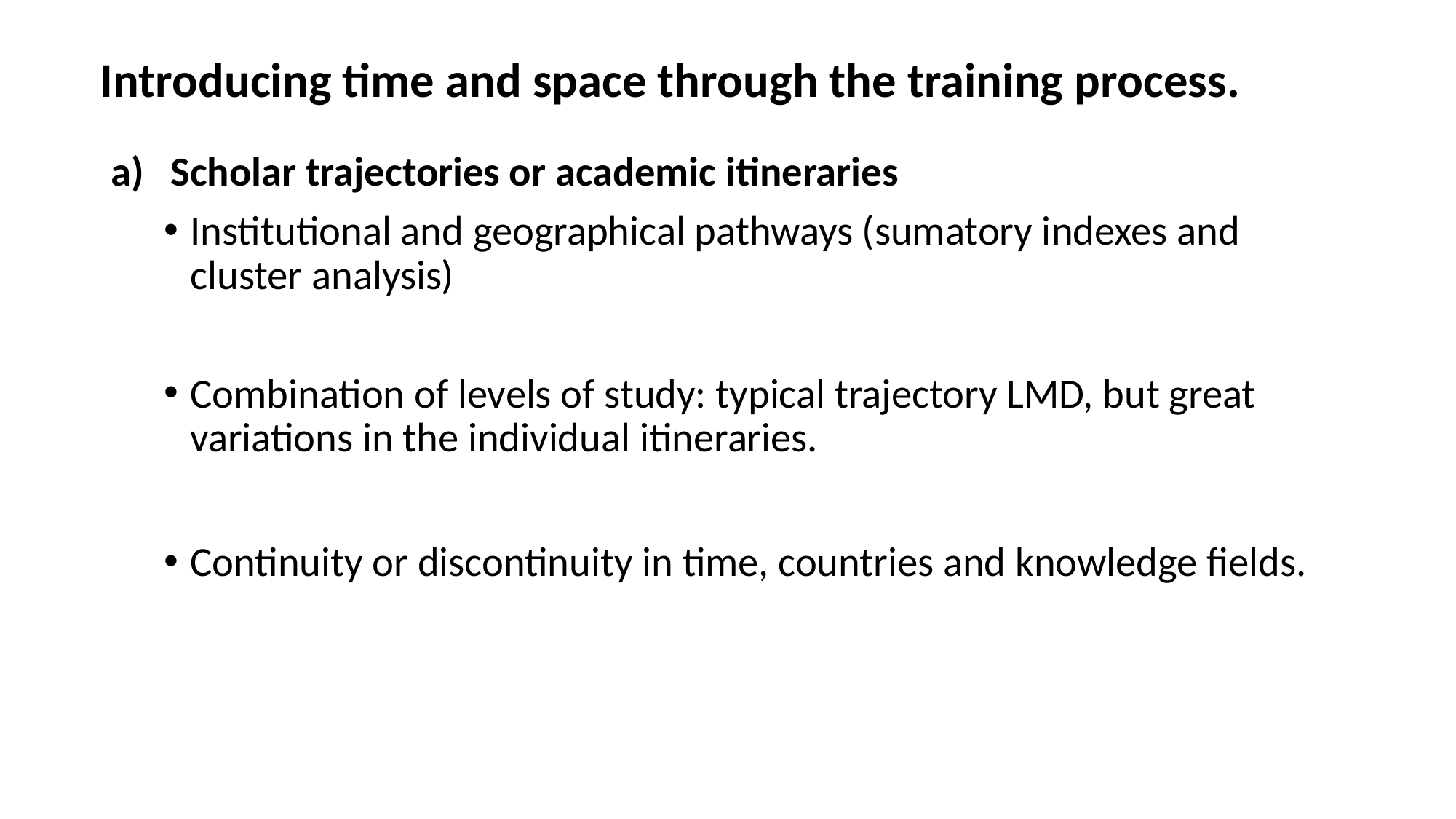

# Introducing time and space through the training process.
Scholar trajectories or academic itineraries
Institutional and geographical pathways (sumatory indexes and cluster analysis)

Combination of levels of study: typical trajectory LMD, but great variations in the individual itineraries.

Continuity or discontinuity in time, countries and knowledge fields.